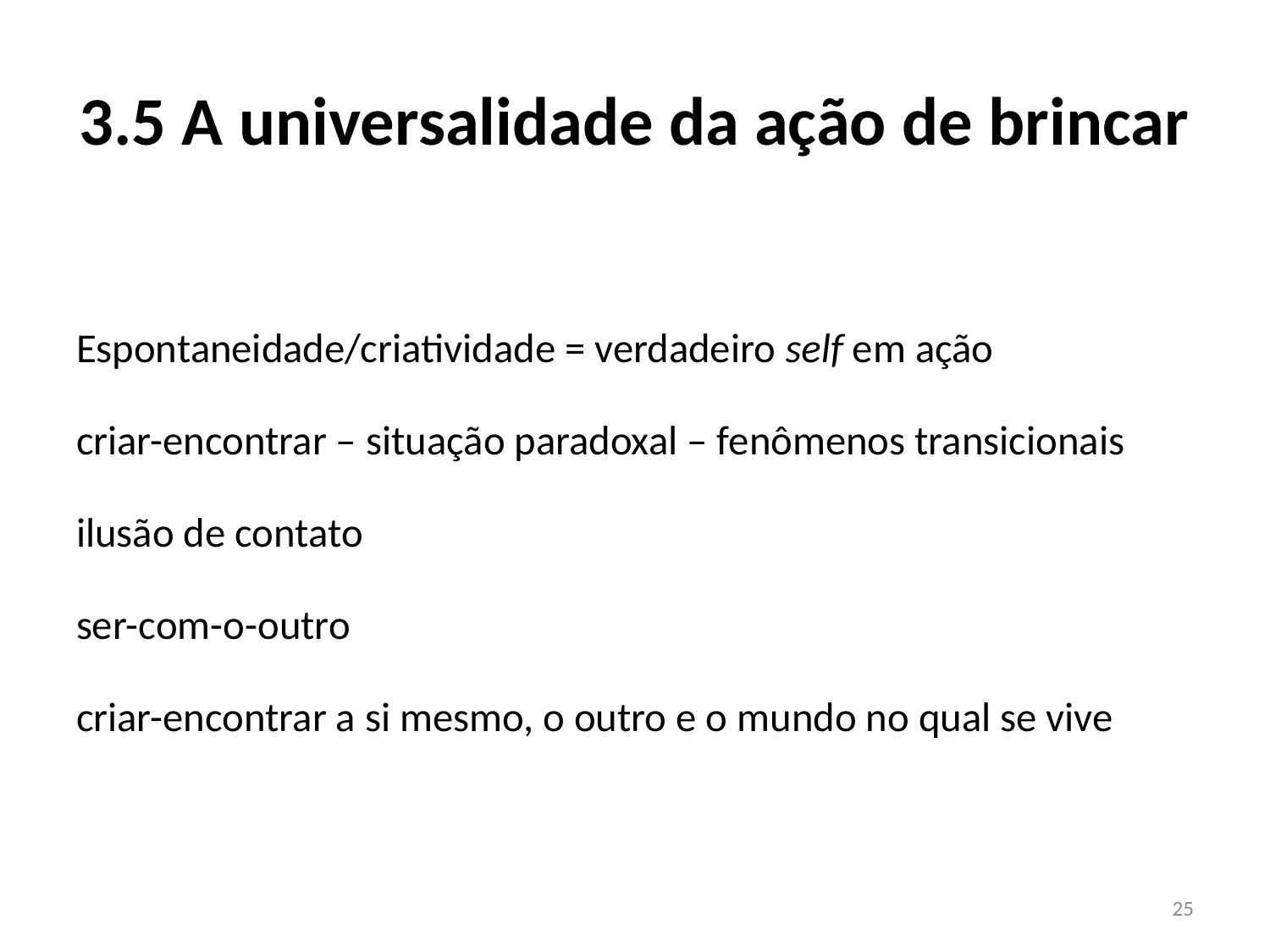

# 3.5 A universalidade da ação de brincar

Espontaneidade/criatividade = verdadeiro self em ação
criar-encontrar – situação paradoxal – fenômenos transicionais
ilusão de contato
ser-com-o-outro
criar-encontrar a si mesmo, o outro e o mundo no qual se vive

25